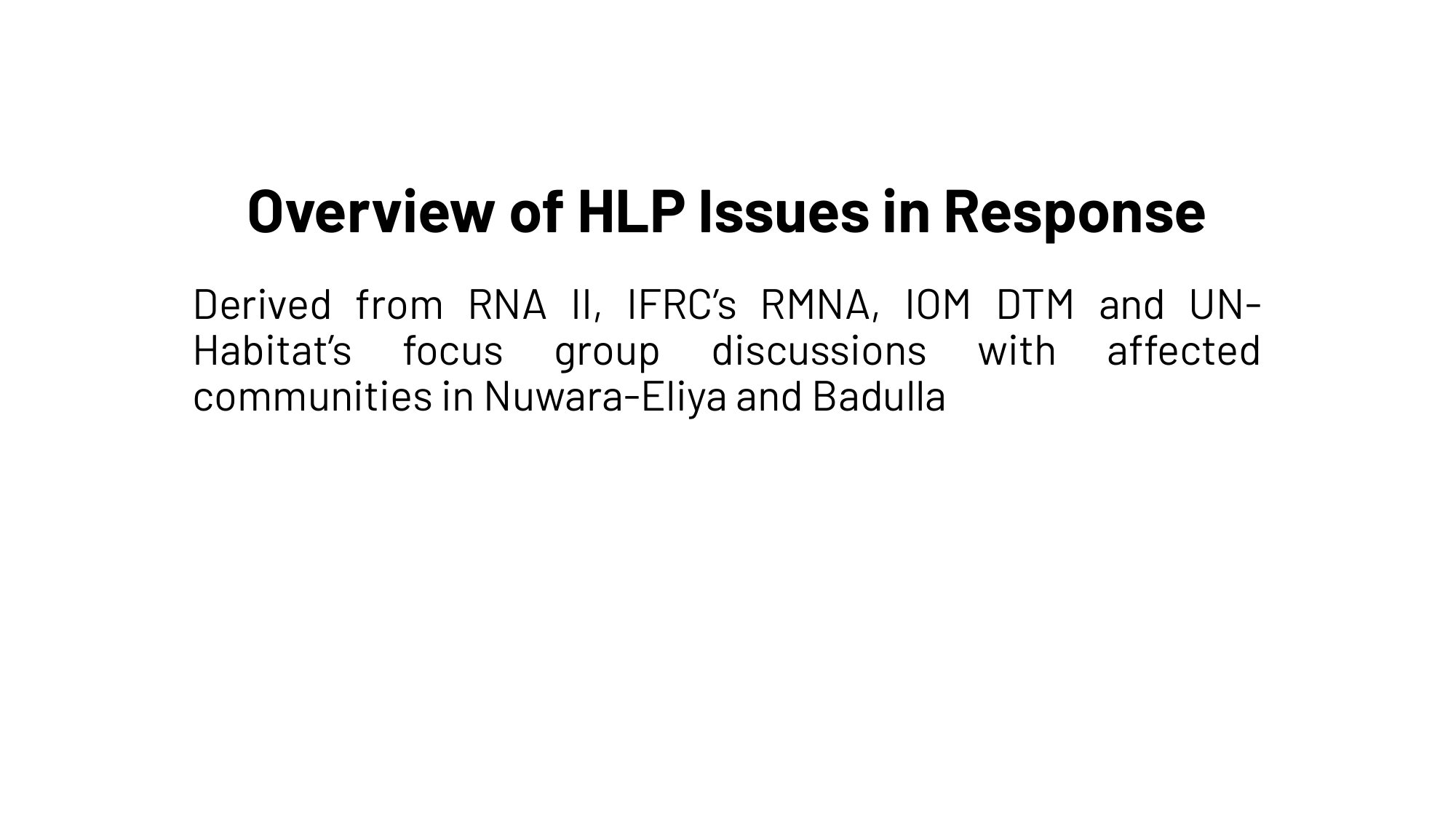

# Overview of HLP Issues in Response
Derived from RNA II, IFRC’s RMNA, IOM DTM and UN-Habitat’s focus group discussions with affected communities in Nuwara-Eliya and Badulla